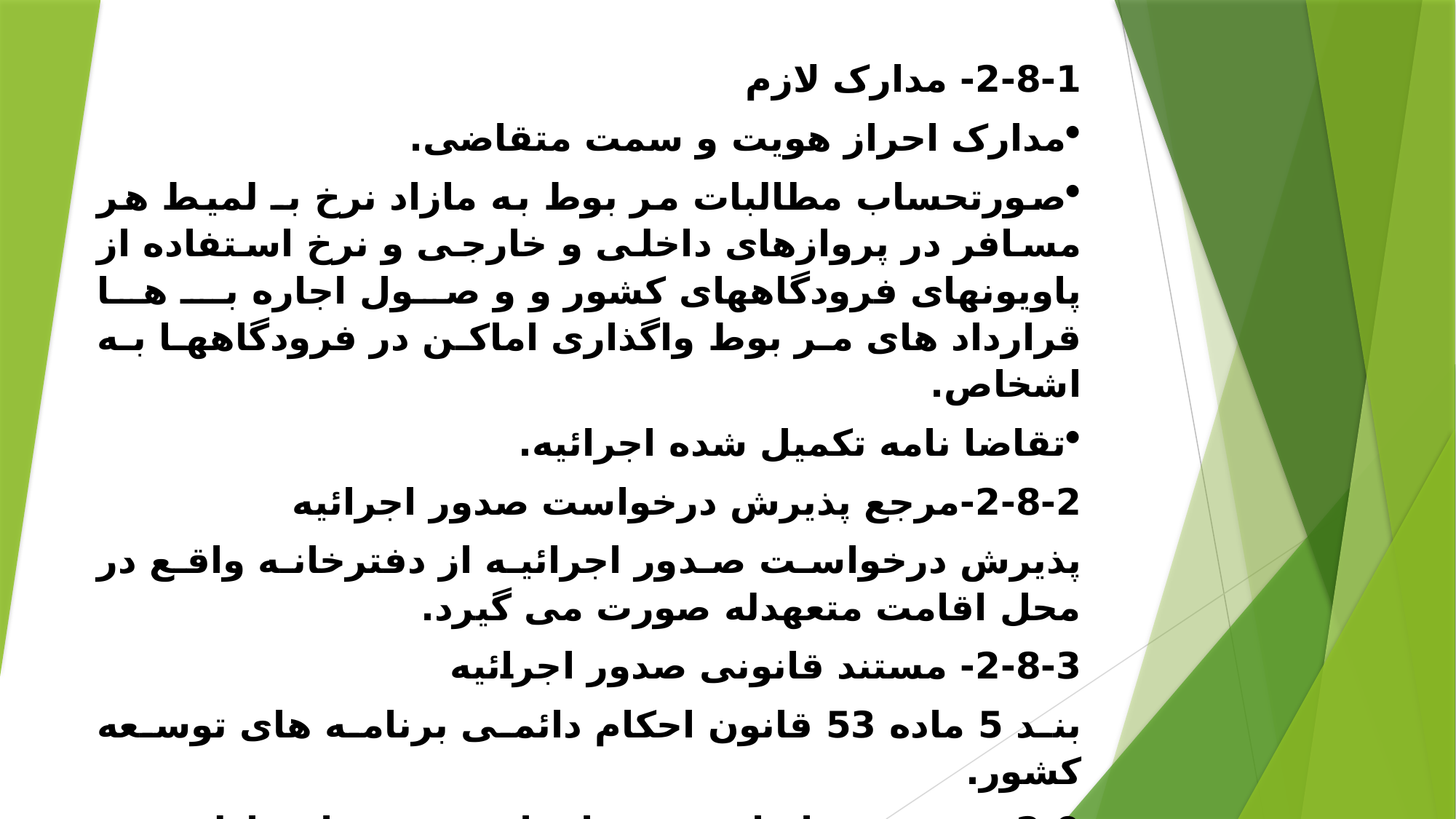

2-8-1- مدارک لازم
مدارک احراز هویت و سمت متقاضی.
صورتحساب مطالبات مر بوط به مازاد نرخ بـ لمیط هر مسافر در پروازهای داخلی و خارجی و نرخ استفاده از پاویونهای فرودگاههای کشور و و صول اجاره بـ ها قرارداد های مر بوط واگذاری اماکن در فرودگاهها به اشخاص.
تقاضا نامه تکمیل شده اجرائیه.
2-8-2-مرجع پذیرش درخواست صدور اجرائیه
پذیرش درخواست صدور اجرائیه از دفترخانه واقع در محل اقامت متعهدله صورت می گیرد.
2-8-3- مستند قانونی صدور اجرائیه
بند 5 ماده 53 قانون احکام دائمی برنامه های توسعه کشور.
2-9- پذیرش تقاضای صدور اجرائیه قبوض اقساطی